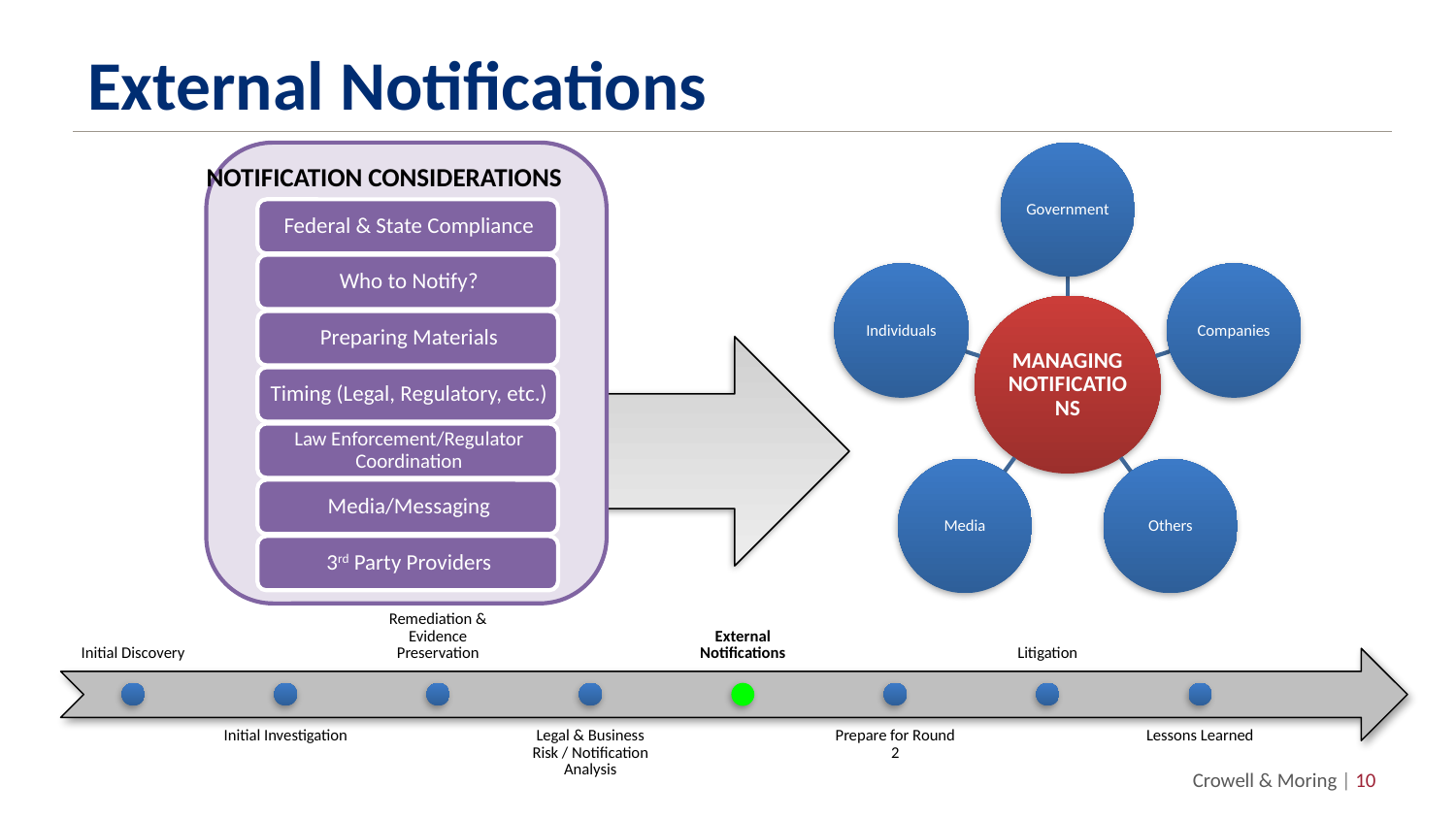

# External Notifications

Managing Notifications

Government

Companies

Others

Media

Individuals
Notification Considerations

Federal & State Compliance
Who to Notify?
Preparing Materials
Timing (Legal, Regulatory, etc.)
Law Enforcement/Regulator Coordination
Media/Messaging
3rd Party Providers

Initial Discovery
Initial Investigation
Remediation & Evidence Preservation
Legal & Business Risk / Notification Analysis
External Notifications
Prepare for Round 2
Litigation
Lessons Learned
Crowell & Moring | 10